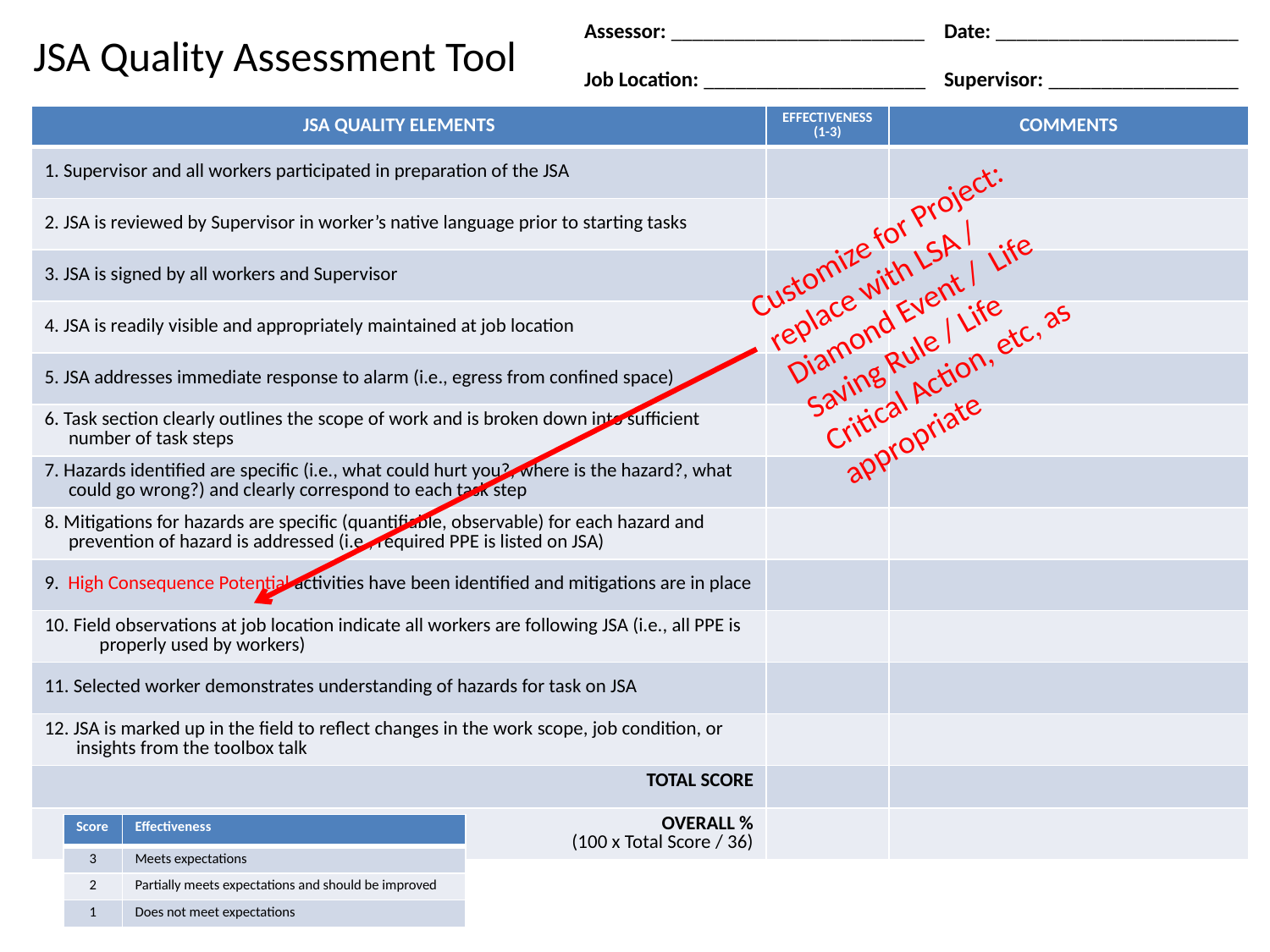

Assessor: ________________________
Job Location: _____________________
Date: _______________________
Supervisor: __________________
# JSA Quality Assessment Tool
| JSA QUALITY ELEMENTS | EFFECTIVENESS (1-3) | COMMENTS |
| --- | --- | --- |
| 1. Supervisor and all workers participated in preparation of the JSA |  |  |
| 2. JSA is reviewed by Supervisor in worker’s native language prior to starting tasks |  |  |
| 3. JSA is signed by all workers and Supervisor |  |  |
| 4. JSA is readily visible and appropriately maintained at job location |  |  |
| 5. JSA addresses immediate response to alarm (i.e., egress from confined space) |  |  |
| 6. Task section clearly outlines the scope of work and is broken down into sufficient number of task steps |  |  |
| 7. Hazards identified are specific (i.e., what could hurt you?, where is the hazard?, what could go wrong?) and clearly correspond to each task step |  |  |
| 8. Mitigations for hazards are specific (quantifiable, observable) for each hazard and prevention of hazard is addressed (i.e., required PPE is listed on JSA) |  |  |
| 9. High Consequence Potential activities have been identified and mitigations are in place |  |  |
| 10. Field observations at job location indicate all workers are following JSA (i.e., all PPE is properly used by workers) |  |  |
| 11. Selected worker demonstrates understanding of hazards for task on JSA |  |  |
| 12. JSA is marked up in the field to reflect changes in the work scope, job condition, or insights from the toolbox talk |  |  |
| TOTAL SCORE |  |  |
| OVERALL % (100 x Total Score / 36) |  |  |
Customize for Project: replace with LSA /  Diamond Event /  Life Saving Rule / Life Critical Action, etc, as appropriate
| Score | Effectiveness |
| --- | --- |
| 3 | Meets expectations |
| 2 | Partially meets expectations and should be improved |
| 1 | Does not meet expectations |